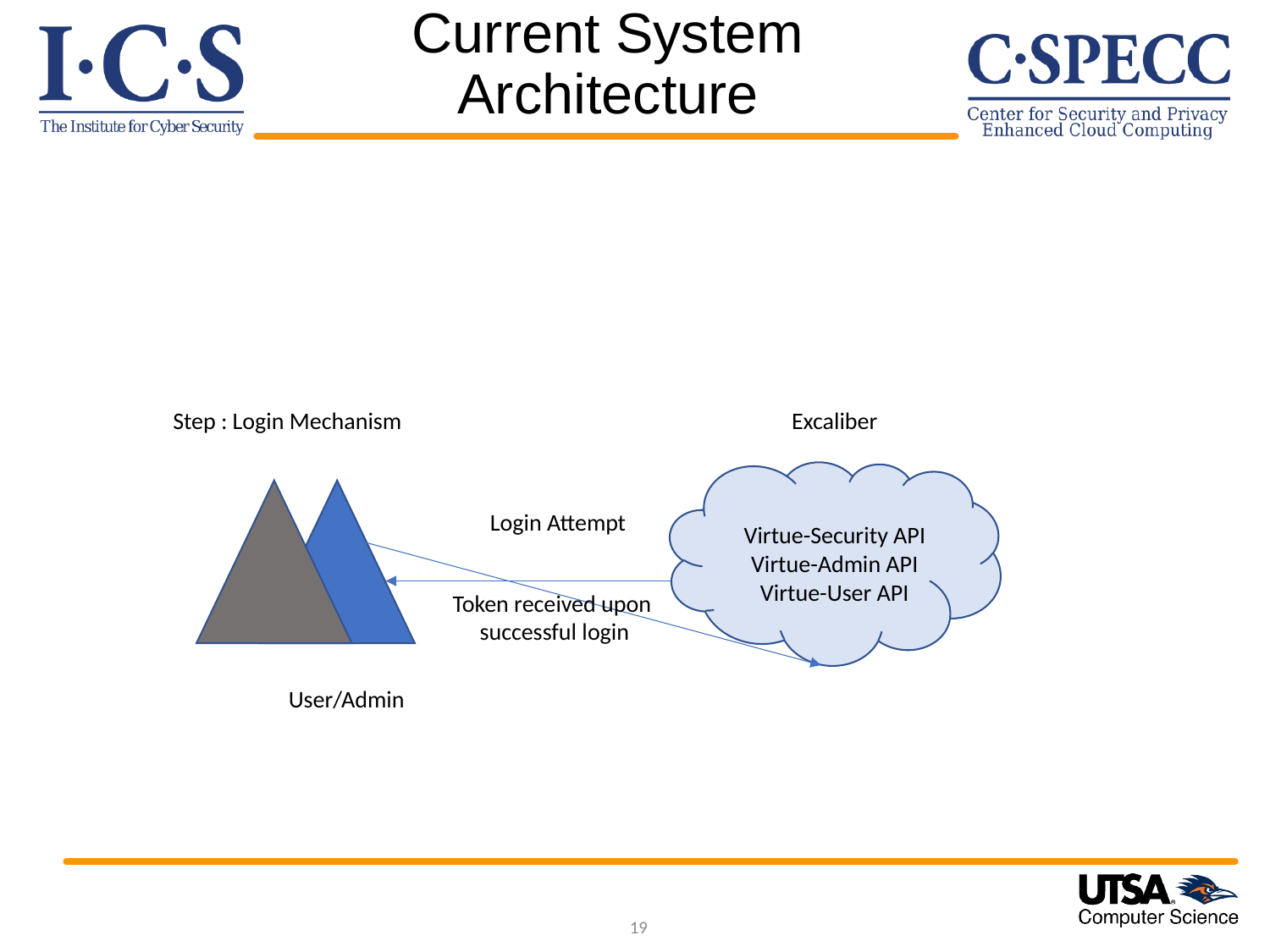

# Current System Architecture
Excaliber
Step : Login Mechanism

Login Attempt
Virtue-Security API
Virtue-Admin API
Virtue-User API
Token received upon
successful login
User/Admin
19